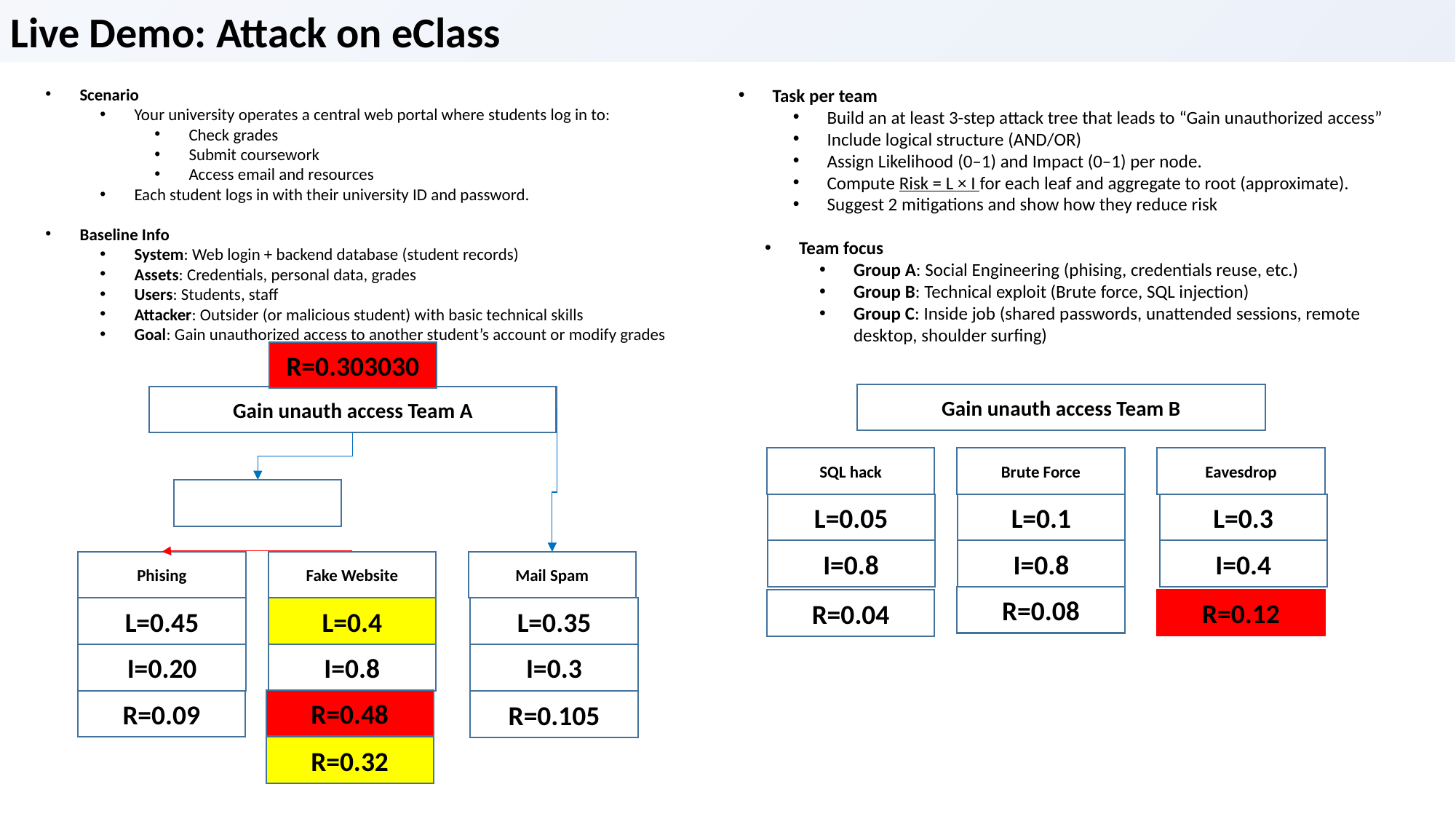

Live Demo: Attack on eClass
Scenario
Your university operates a central web portal where students log in to:
Check grades
Submit coursework
Access email and resources
Each student logs in with their university ID and password.

Baseline Info
System: Web login + backend database (student records)
Assets: Credentials, personal data, grades
Users: Students, staff
Attacker: Outsider (or malicious student) with basic technical skills
Goal: Gain unauthorized access to another student’s account or modify grades
Task per team
Build an at least 3-step attack tree that leads to “Gain unauthorized access”
Include logical structure (AND/OR)
Assign Likelihood (0–1) and Impact (0–1) per node.
Compute Risk = L × I for each leaf and aggregate to root (approximate).
Suggest 2 mitigations and show how they reduce risk
Team focus
Group A: Social Engineering (phising, credentials reuse, etc.)
Group B: Technical exploit (Brute force, SQL injection)
Group C: Inside job (shared passwords, unattended sessions, remote desktop, shoulder surfing)
R=0.303030
Gain unauth access Team B
Gain unauth access Team A
Eavesdrop
SQL hack
Brute Force

L=0.05
L=0.1
L=0.3
I=0.8
I=0.8
I=0.4
Mail Spam
Phising
Fake Website
R=0.08
R=0.12
R=0.04
L=0.45
L=0.4
L=0.35
I=0.20
I=0.8
I=0.3
R=0.48
R=0.09
R=0.105
R=0.32